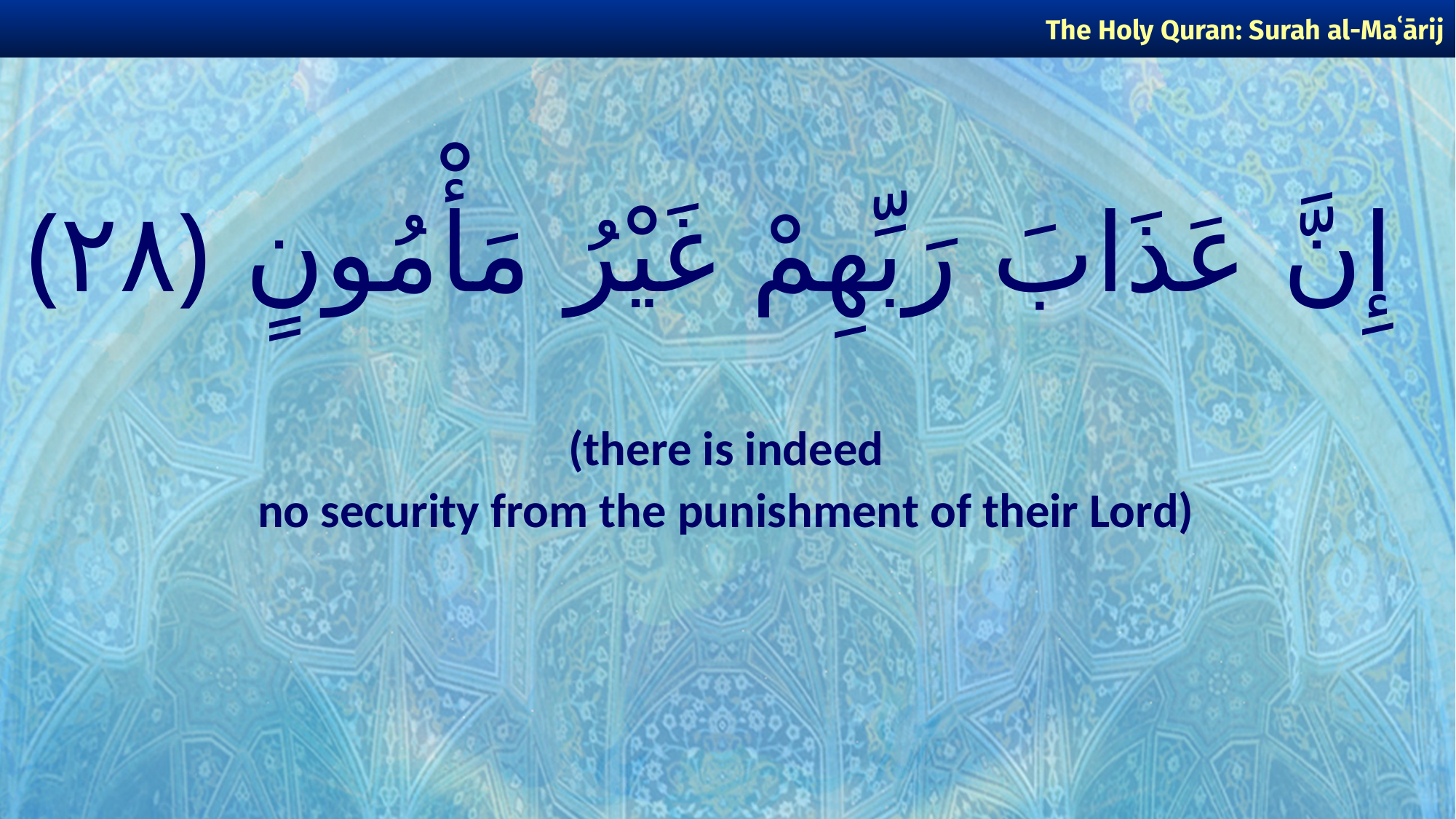

The Holy Quran: Surah al-Maʿārij
# إِنَّ عَذَابَ رَبِّهِمْ غَيْرُ مَأْمُونٍ ﴿٢٨﴾
(there is indeed
no security from the punishment of their Lord)